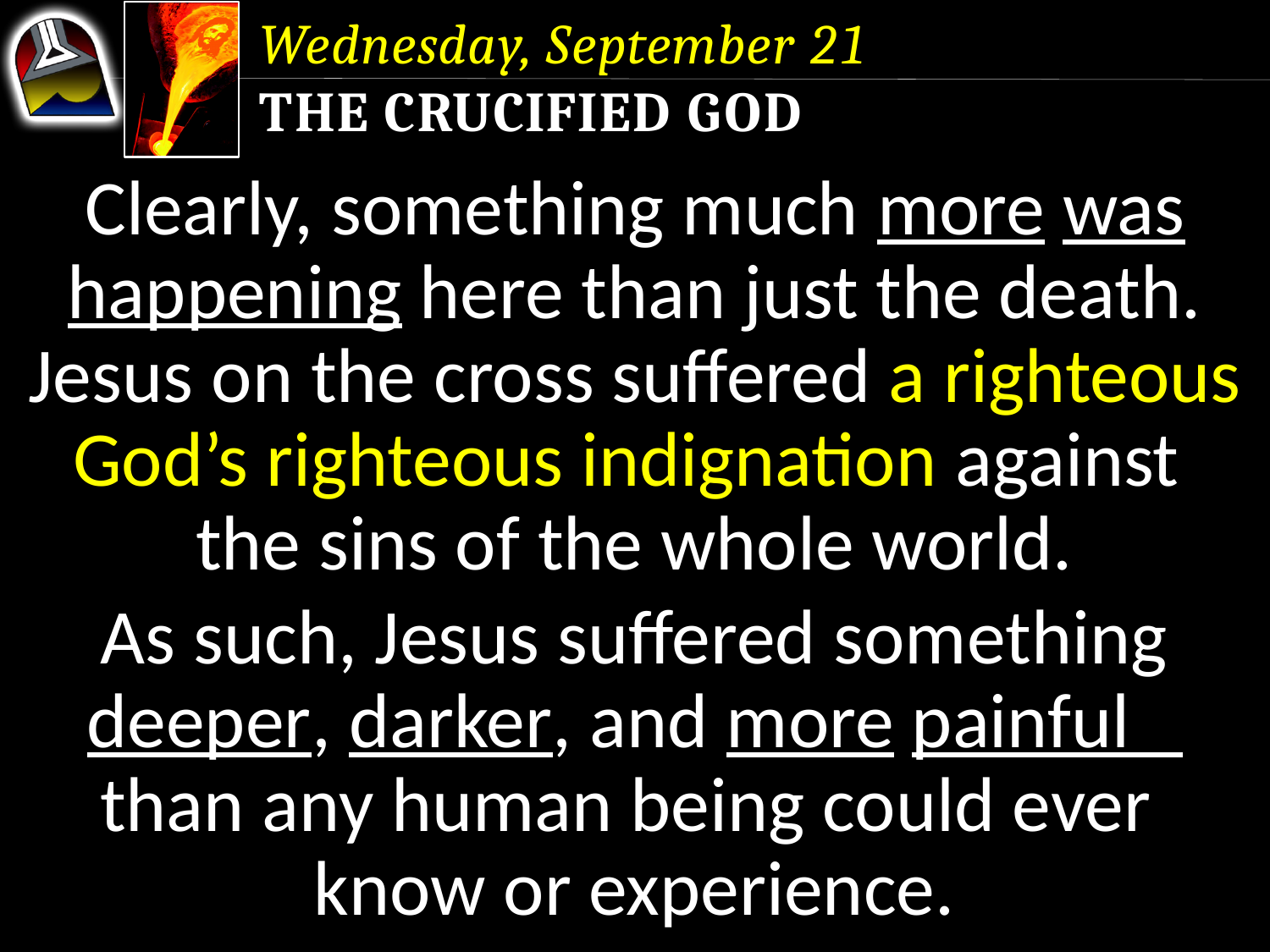

Wednesday, September 21
The Crucified God
Clearly, something much more was happening here than just the death. Jesus on the cross suffered a righteous God’s righteous indignation against  the sins of the whole world.
As such, Jesus suffered something deeper, darker, and more painful    than any human being could ever  know or experience.